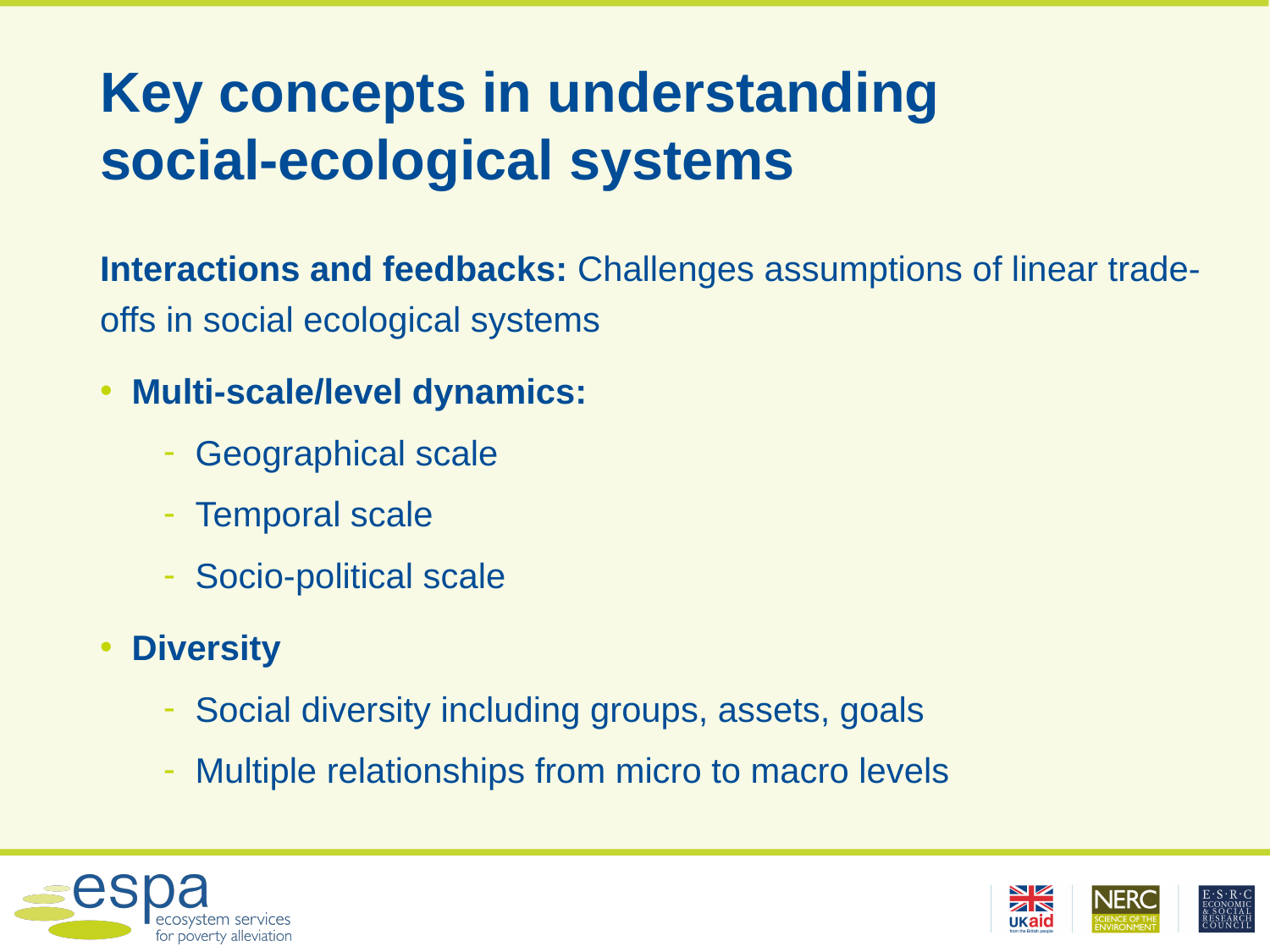

# Key concepts in understanding social-ecological systems
Interactions and feedbacks: Challenges assumptions of linear trade-offs in social ecological systems
Multi-scale/level dynamics:
Geographical scale
Temporal scale
Socio-political scale
Diversity
Social diversity including groups, assets, goals
Multiple relationships from micro to macro levels